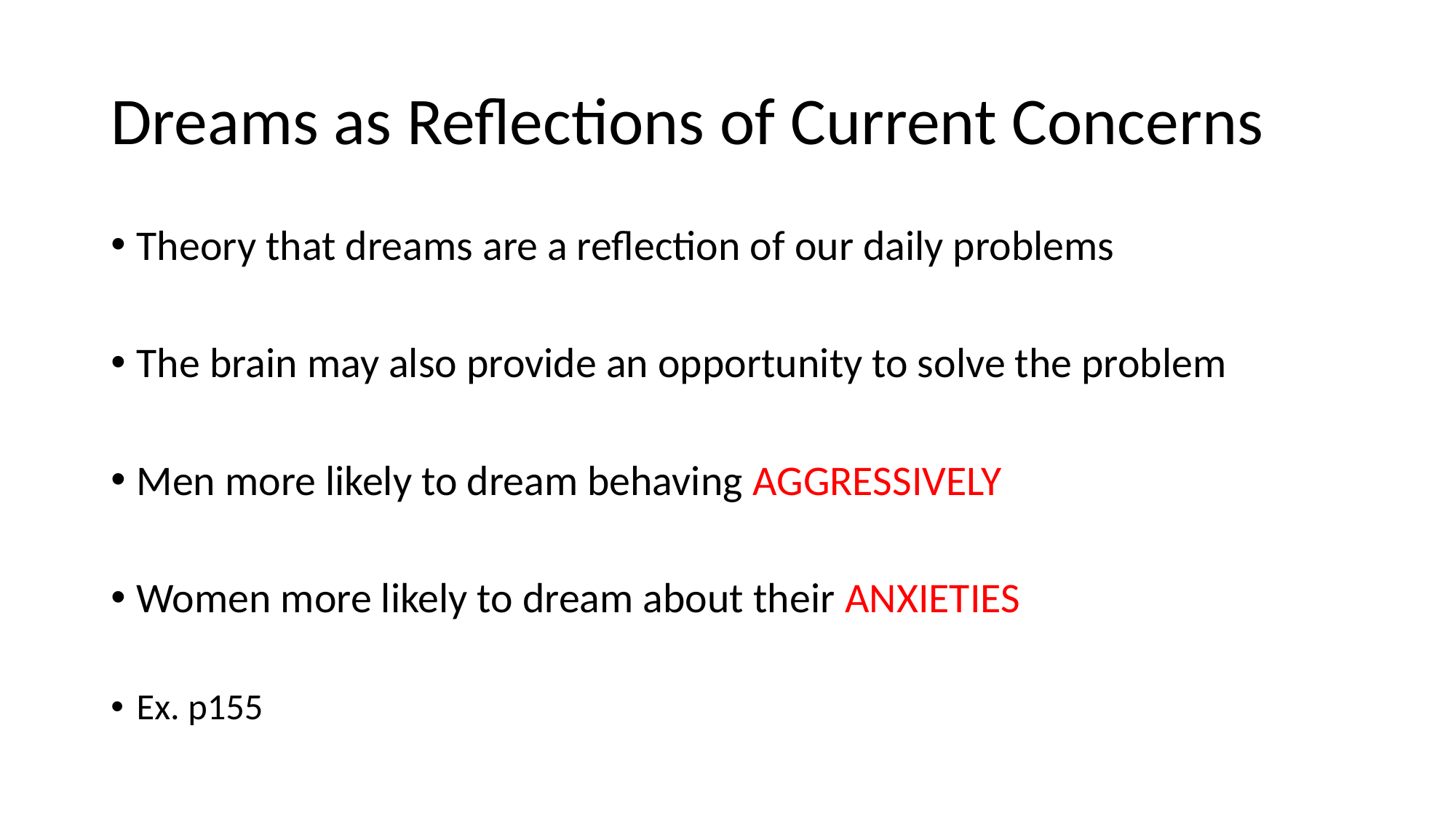

# Dreams as Reflections of Current Concerns
Theory that dreams are a reflection of our daily problems

The brain may also provide an opportunity to solve the problem

Men more likely to dream behaving AGGRESSIVELY

Women more likely to dream about their ANXIETIES

Ex. p155